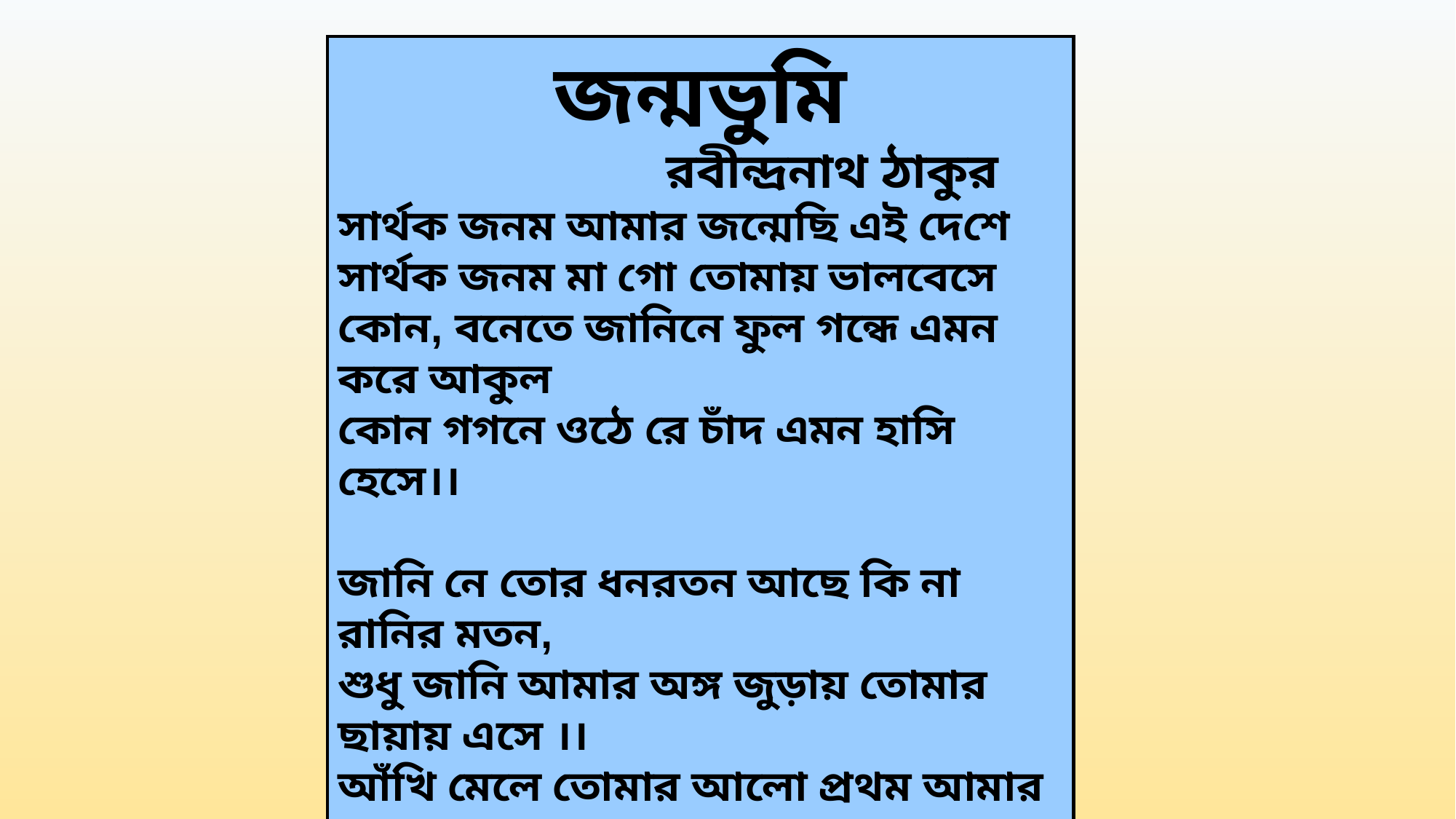

জন্মভুমি
                     রবীন্দ্রনাথ ঠাকুর
সার্থক জনম আমার জন্মেছি এই দেশে
সার্থক জনম মা গো তোমায় ভালবেসে
কোন, বনেতে জানিনে ফুল গন্ধে এমন করে আকুল
কোন গগনে ওঠে রে চাঁদ এমন হাসি হেসে।।

জানি নে তোর ধনরতন আছে কি না রানির মতন,
শুধু জানি আমার অঙ্গ জুড়ায় তোমার ছায়ায় এসে ।।
আঁখি মেলে তোমার আলো প্রথম আমার চোখ জুরালো,
ওই আলোতে নয়ন রেখে মুদব নয়ন শেষে ।।